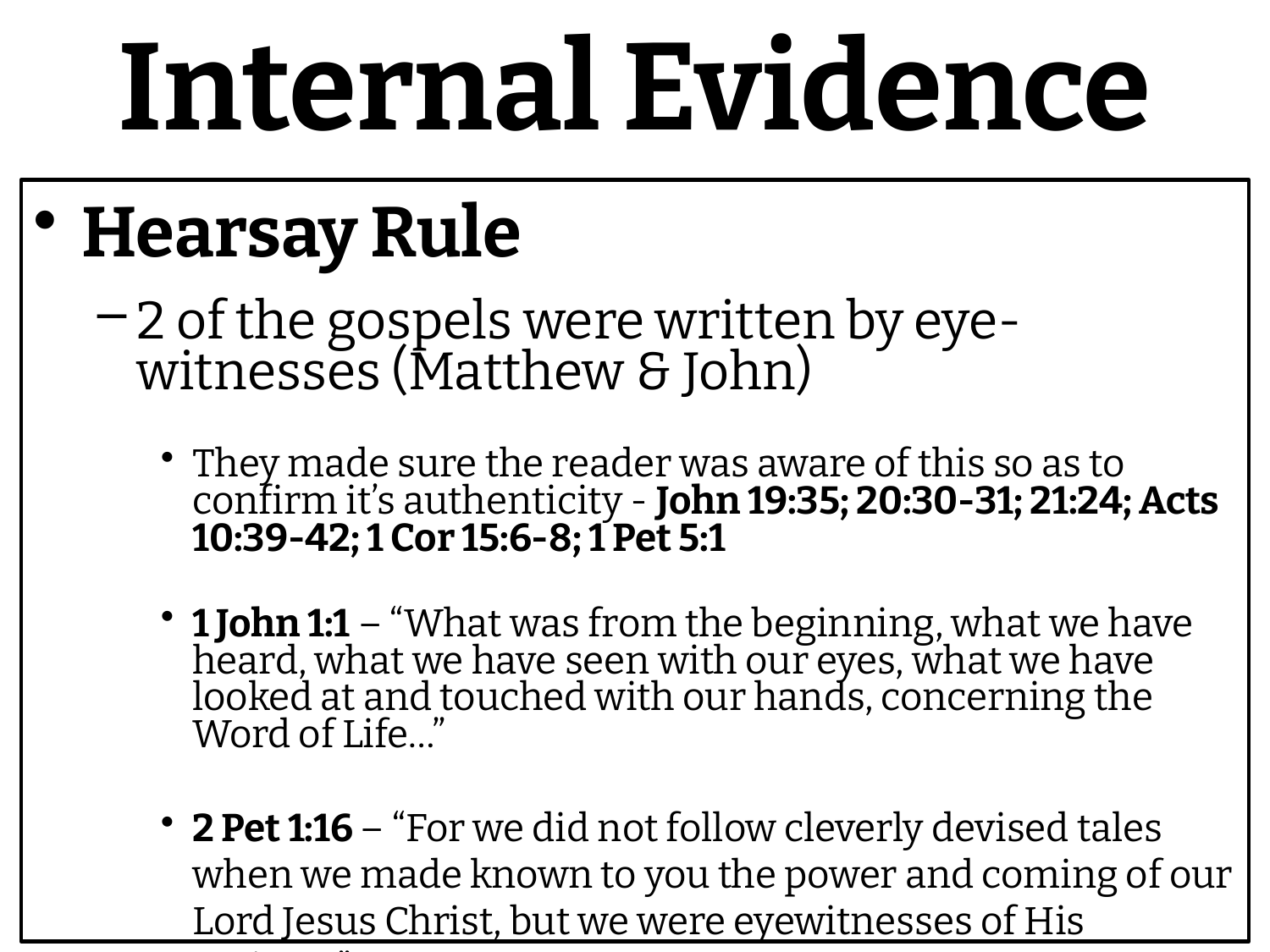

# Internal Evidence
Hearsay Rule

2 of the gospels were written by eye-witnesses (Matthew & John)

They made sure the reader was aware of this so as to confirm it’s authenticity - John 19:35; 20:30-31; 21:24; Acts 10:39-42; 1 Cor 15:6-8; 1 Pet 5:1

1 John 1:1 – “What was from the beginning, what we have heard, what we have seen with our eyes, what we have looked at and touched with our hands, concerning the Word of Life…”

2 Pet 1:16 – “For we did not follow cleverly devised tales when we made known to you the power and coming of our Lord Jesus Christ, but we were eyewitnesses of His majesty.”